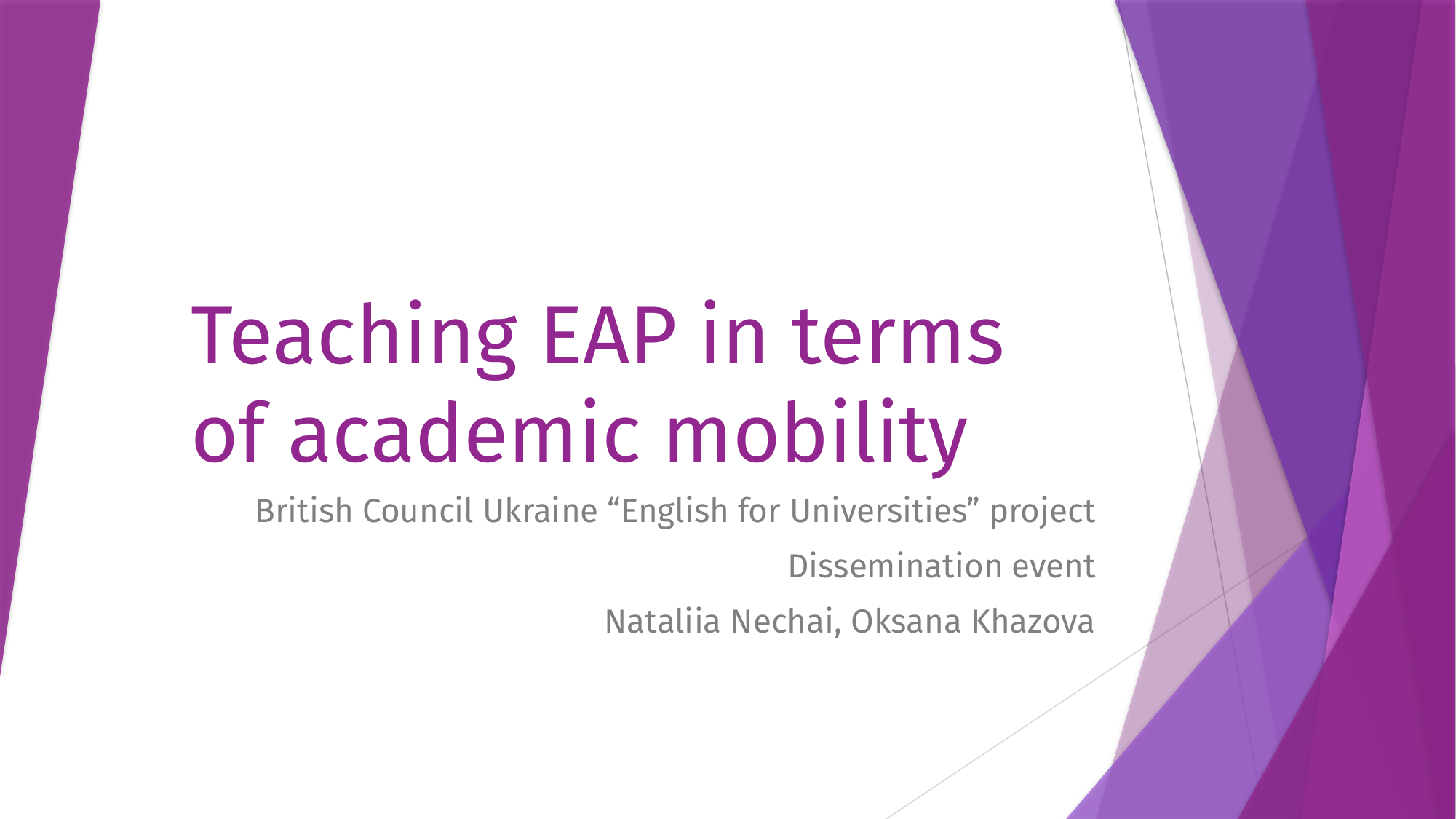

# Teaching EAP in terms of academic mobility
British Council Ukraine “English for Universities” project
Dissemination event
Nataliia Nechai, Oksana Khazova